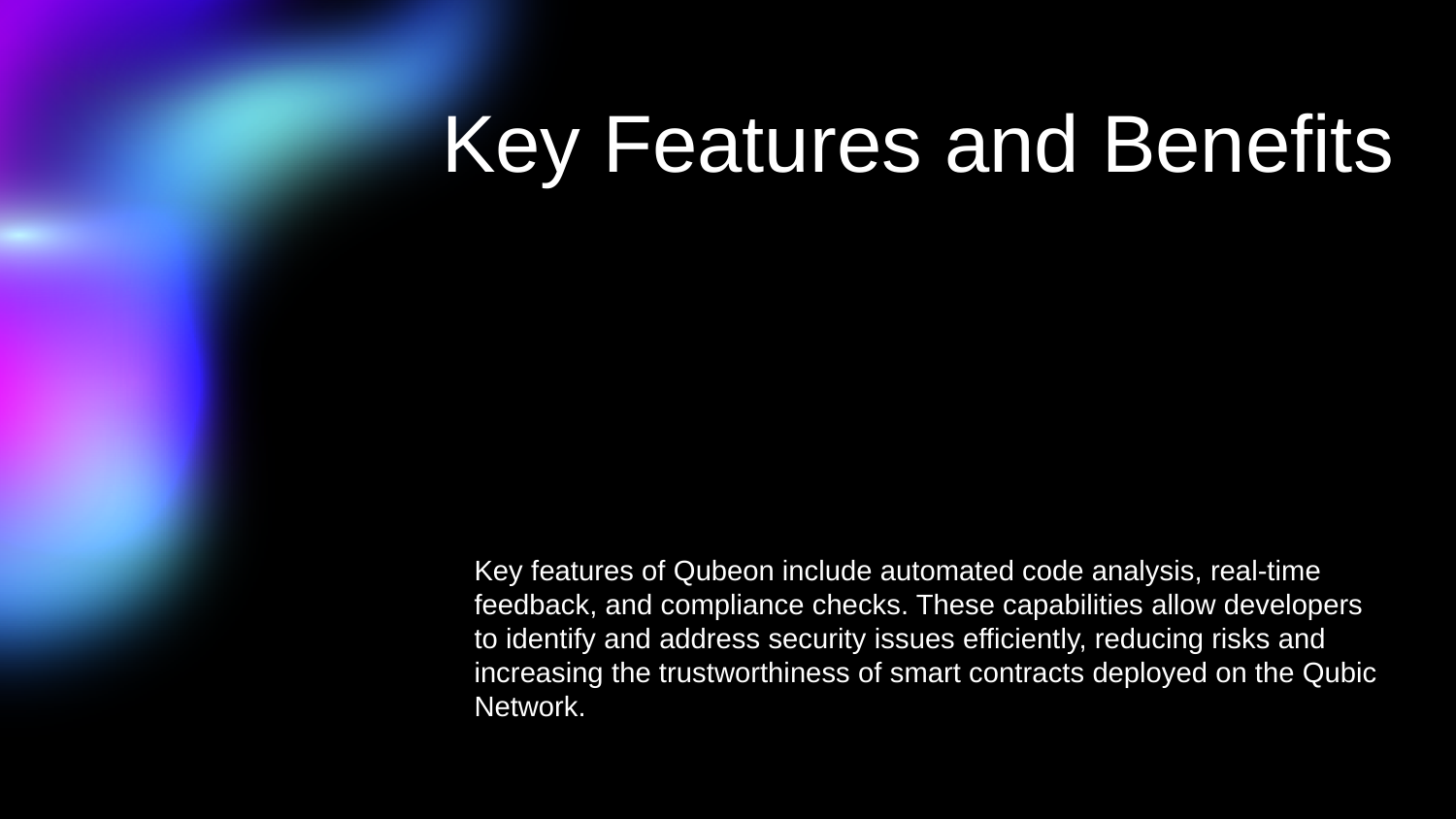

# Key Features and Benefits
Key features of Qubeon include automated code analysis, real-time feedback, and compliance checks. These capabilities allow developers to identify and address security issues efficiently, reducing risks and increasing the trustworthiness of smart contracts deployed on the Qubic Network.